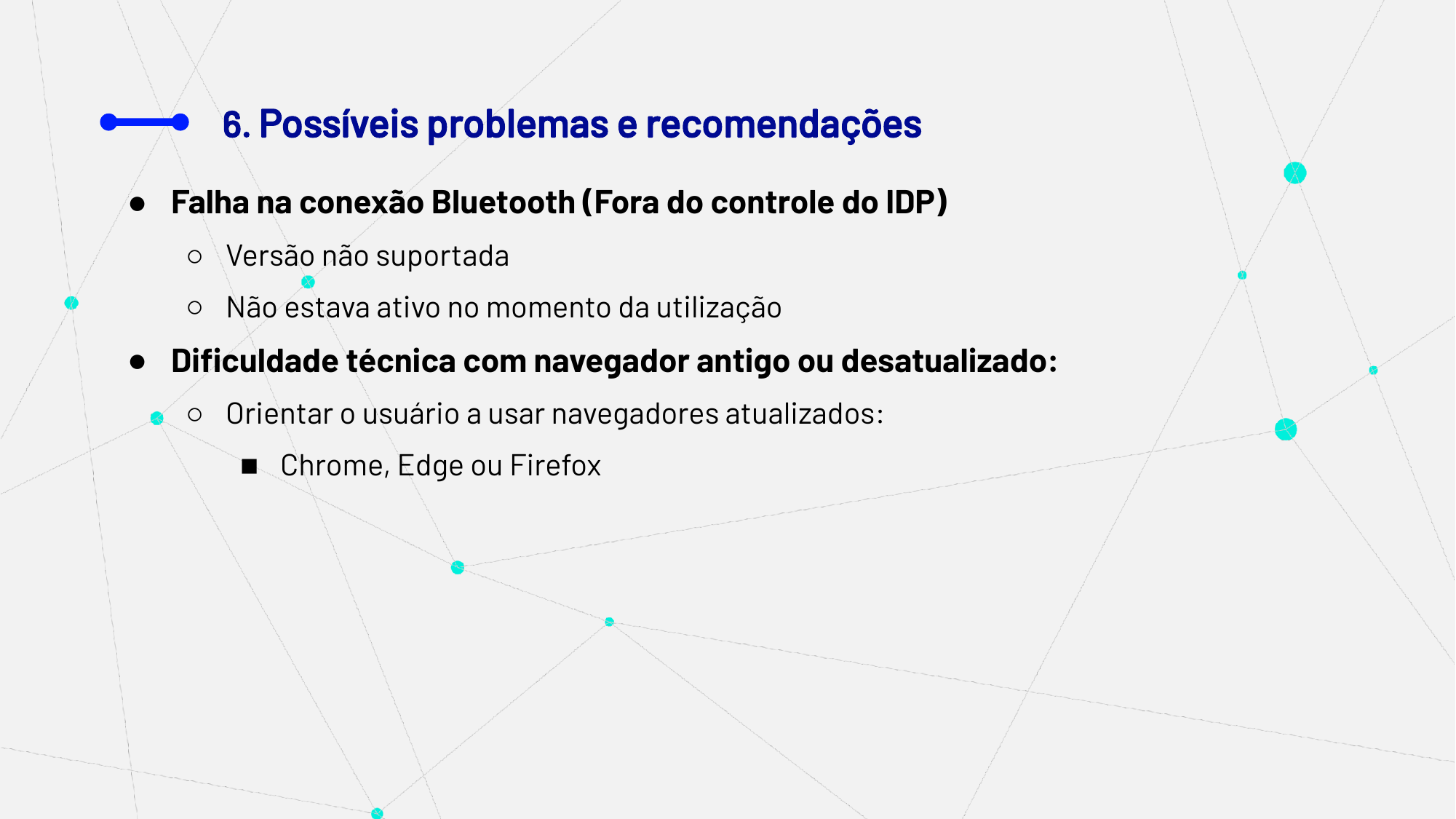

# 6. Possíveis problemas e recomendações
Falha na conexão Bluetooth (Fora do controle do IDP)
Versão não suportada
Não estava ativo no momento da utilização
Dificuldade técnica com navegador antigo ou desatualizado:
Orientar o usuário a usar navegadores atualizados:
Chrome, Edge ou Firefox